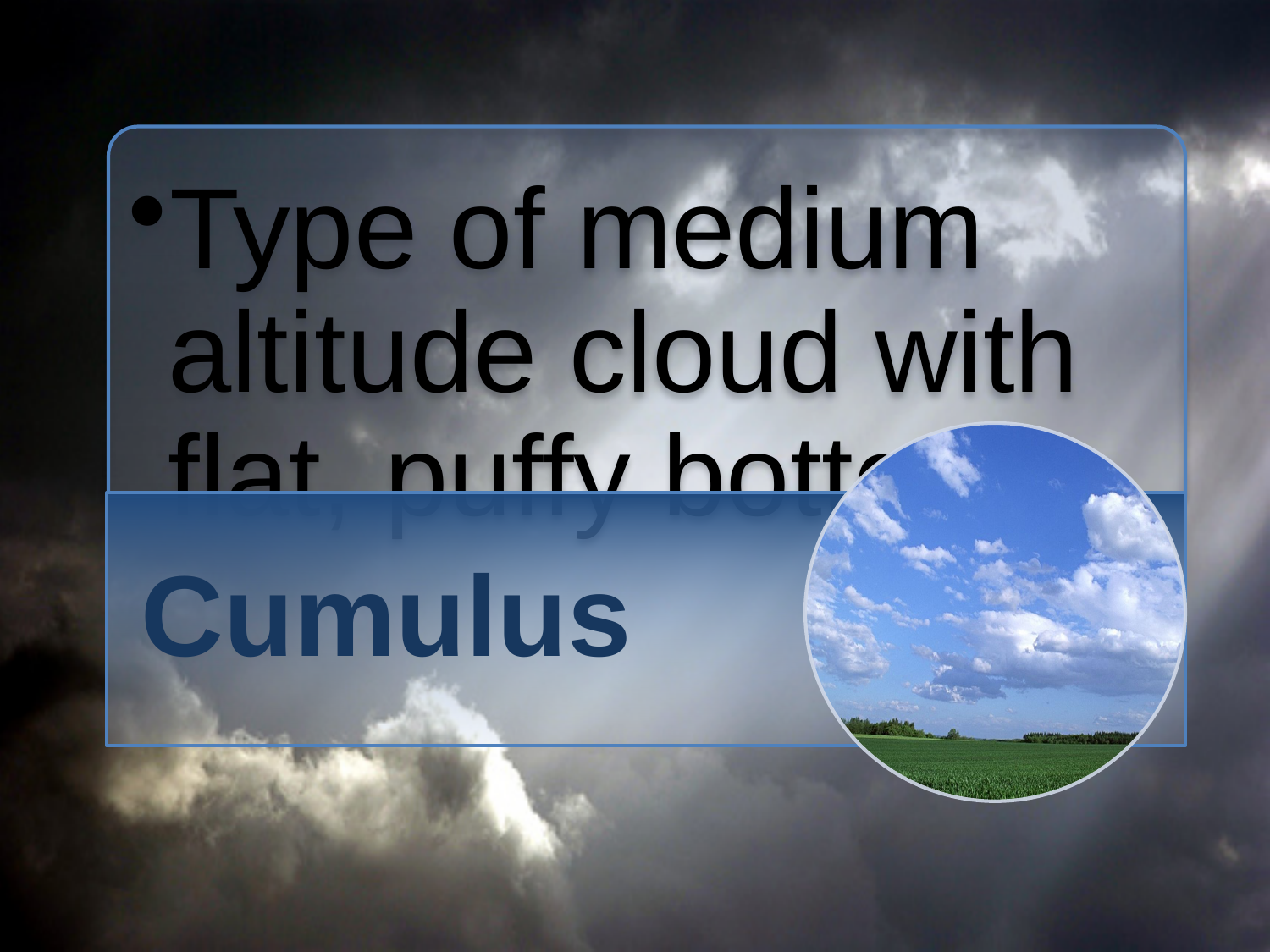

Type of medium altitude cloud with flat, puffy bottoms.
Cumulus